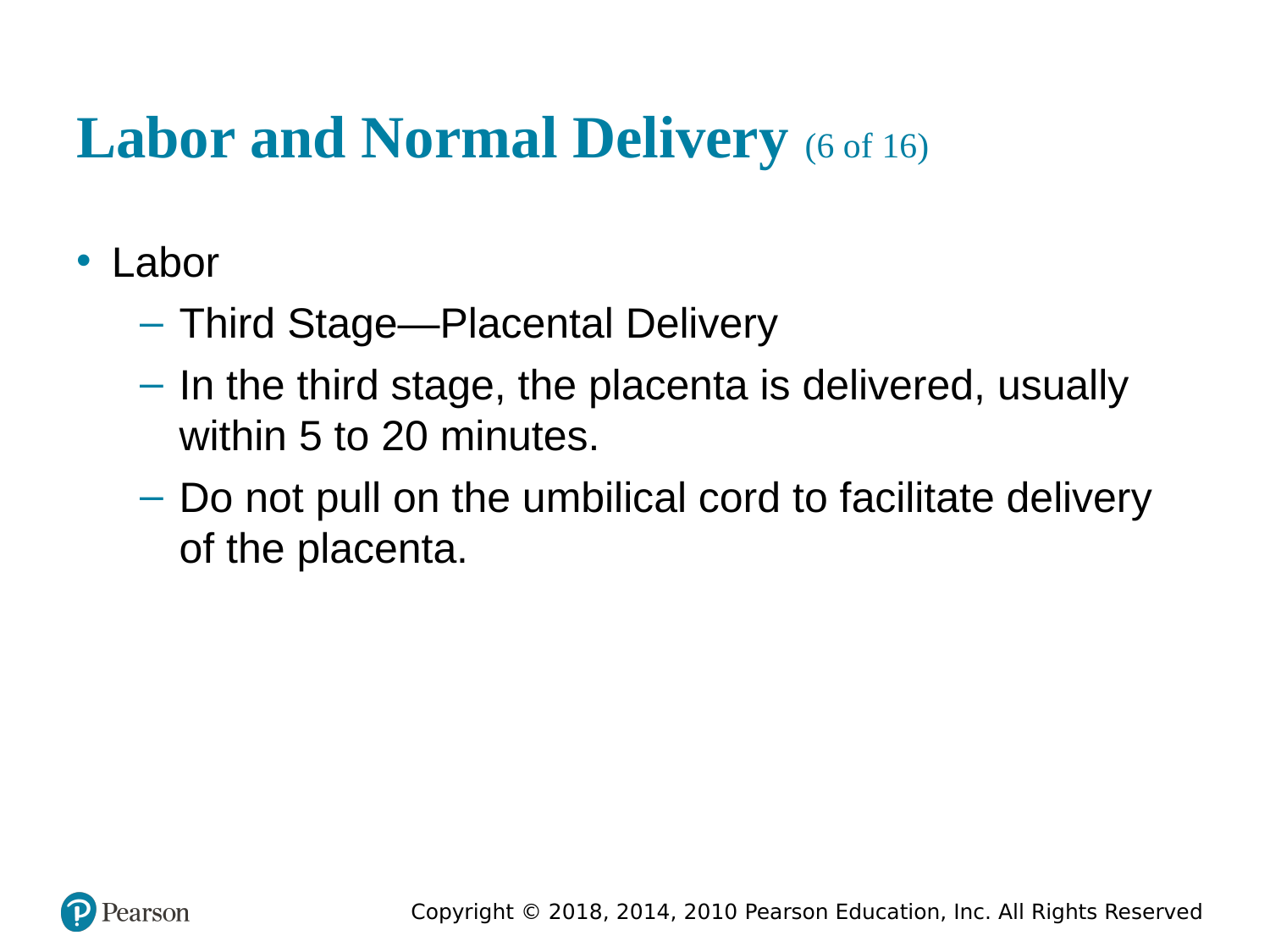

# Labor and Normal Delivery (6 of 16)
Labor
Third Stage—Placental Delivery
In the third stage, the placenta is delivered, usually within 5 to 20 minutes.
Do not pull on the umbilical cord to facilitate delivery of the placenta.